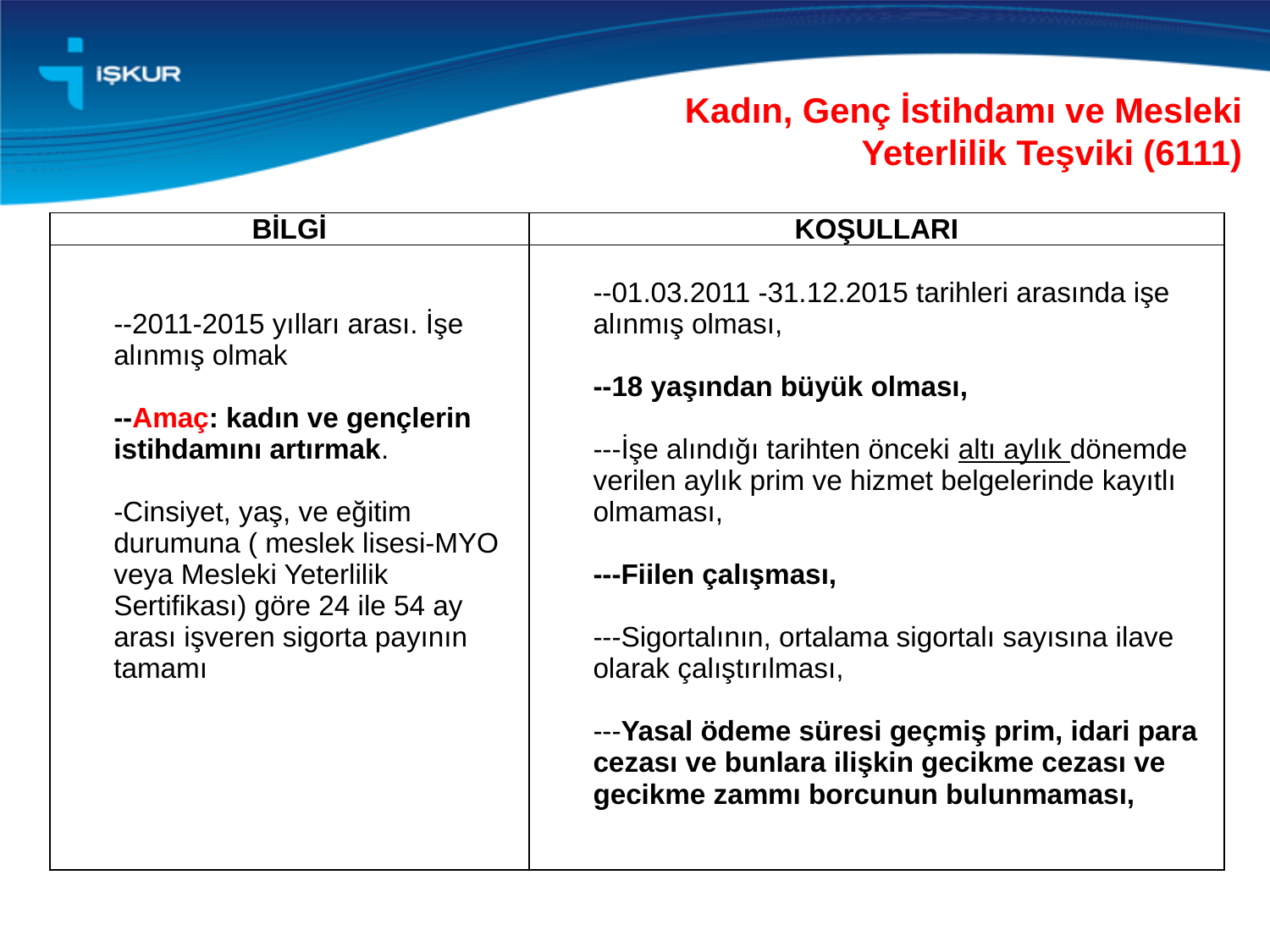

# Kadın, Genç İstihdamı ve Mesleki Yeterlilik Teşviki (6111)
| BİLGİ | KOŞULLARI |
| --- | --- |
| --2011-2015 yılları arası. İşe alınmış olmak --Amaç: kadın ve gençlerin istihdamını artırmak. -Cinsiyet, yaş, ve eğitim durumuna ( meslek lisesi-MYO veya Mesleki Yeterlilik Sertifikası) göre 24 ile 54 ay arası işveren sigorta payının tamamı | --01.03.2011 -31.12.2015 tarihleri arasında işe alınmış olması, --18 yaşından büyük olması, ---İşe alındığı tarihten önceki altı aylık dönemde verilen aylık prim ve hizmet belgelerinde kayıtlı olmaması, ---Fiilen çalışması, ---Sigortalının, ortalama sigortalı sayısına ilave olarak çalıştırılması, ---Yasal ödeme süresi geçmiş prim, idari para cezası ve bunlara ilişkin gecikme cezası ve gecikme zammı borcunun bulunmaması, |